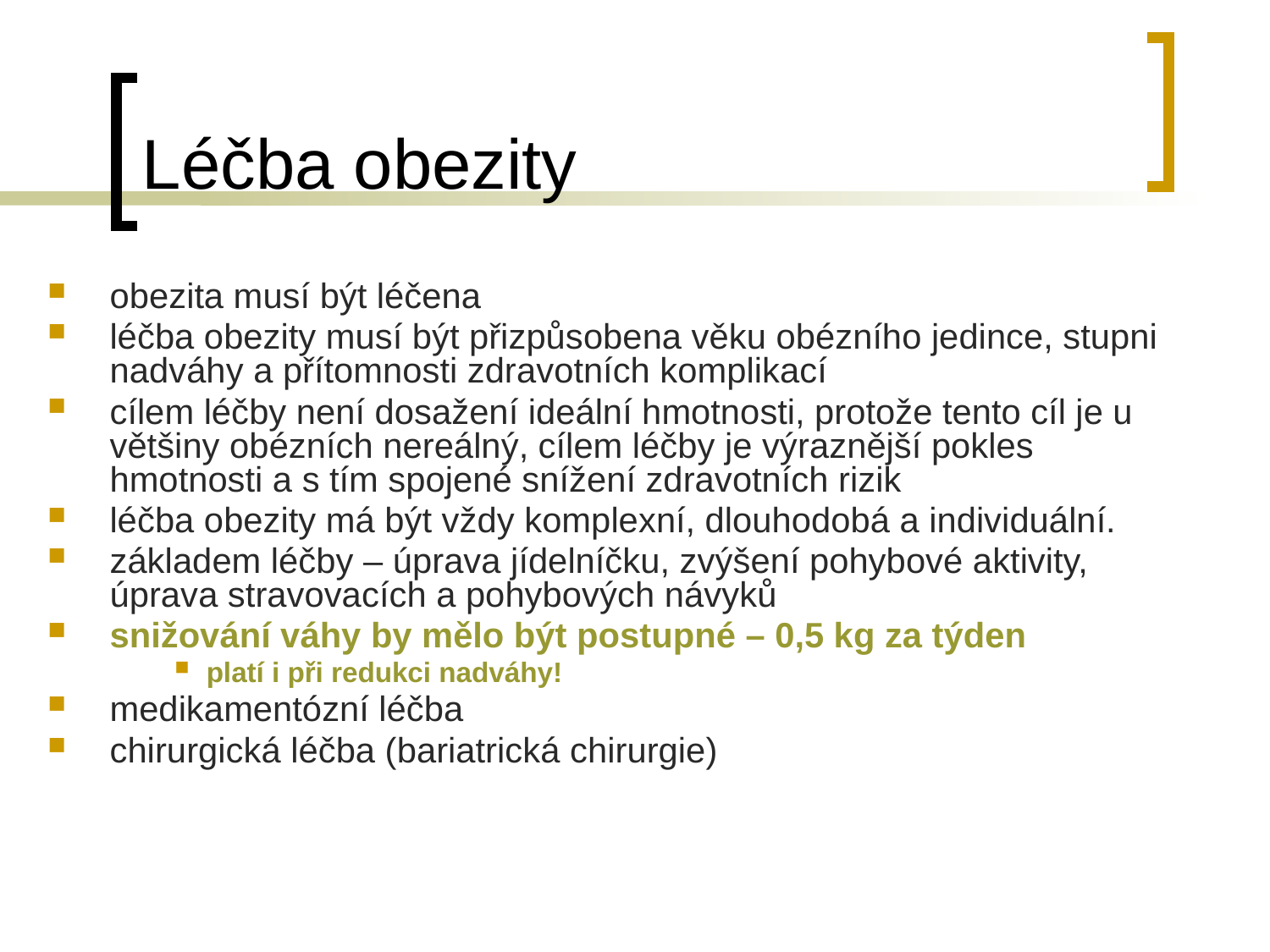

# Léčba obezity
obezita musí být léčena
léčba obezity musí být přizpůsobena věku obézního jedince, stupni nadváhy a přítomnosti zdravotních komplikací
cílem léčby není dosažení ideální hmotnosti, protože tento cíl je u většiny obézních nereálný, cílem léčby je výraznější pokles hmotnosti a s tím spojené snížení zdravotních rizik
léčba obezity má být vždy komplexní, dlouhodobá a individuální.
základem léčby – úprava jídelníčku, zvýšení pohybové aktivity, úprava stravovacích a pohybových návyků
snižování váhy by mělo být postupné – 0,5 kg za týden
platí i při redukci nadváhy!
medikamentózní léčba
chirurgická léčba (bariatrická chirurgie)